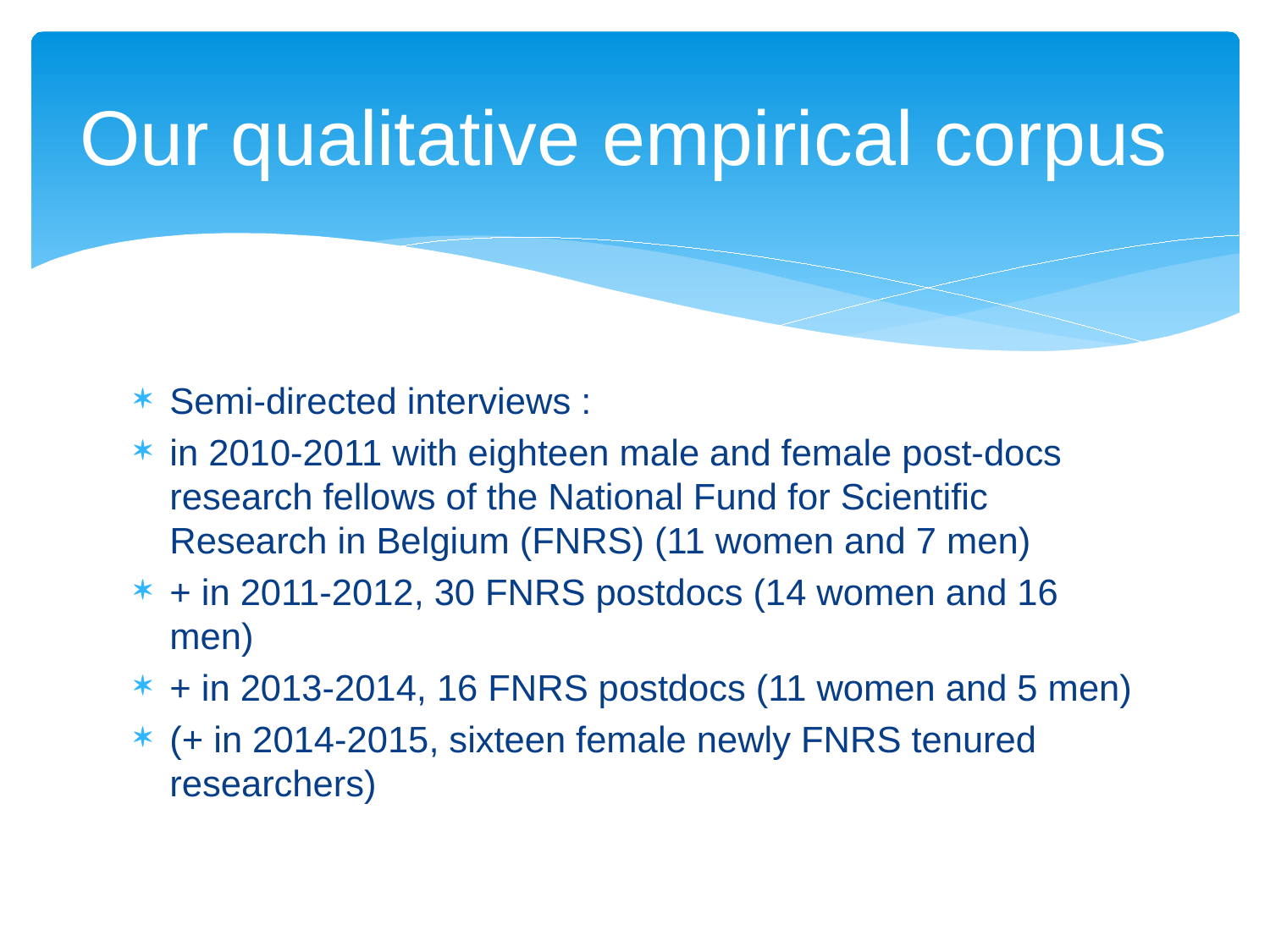

# Our qualitative empirical corpus
Semi-directed interviews :
in 2010-2011 with eighteen male and female post-docs research fellows of the National Fund for Scientific Research in Belgium (FNRS) (11 women and 7 men)
+ in 2011-2012, 30 FNRS postdocs (14 women and 16 men)
+ in 2013-2014, 16 FNRS postdocs (11 women and 5 men)
(+ in 2014-2015, sixteen female newly FNRS tenured researchers)